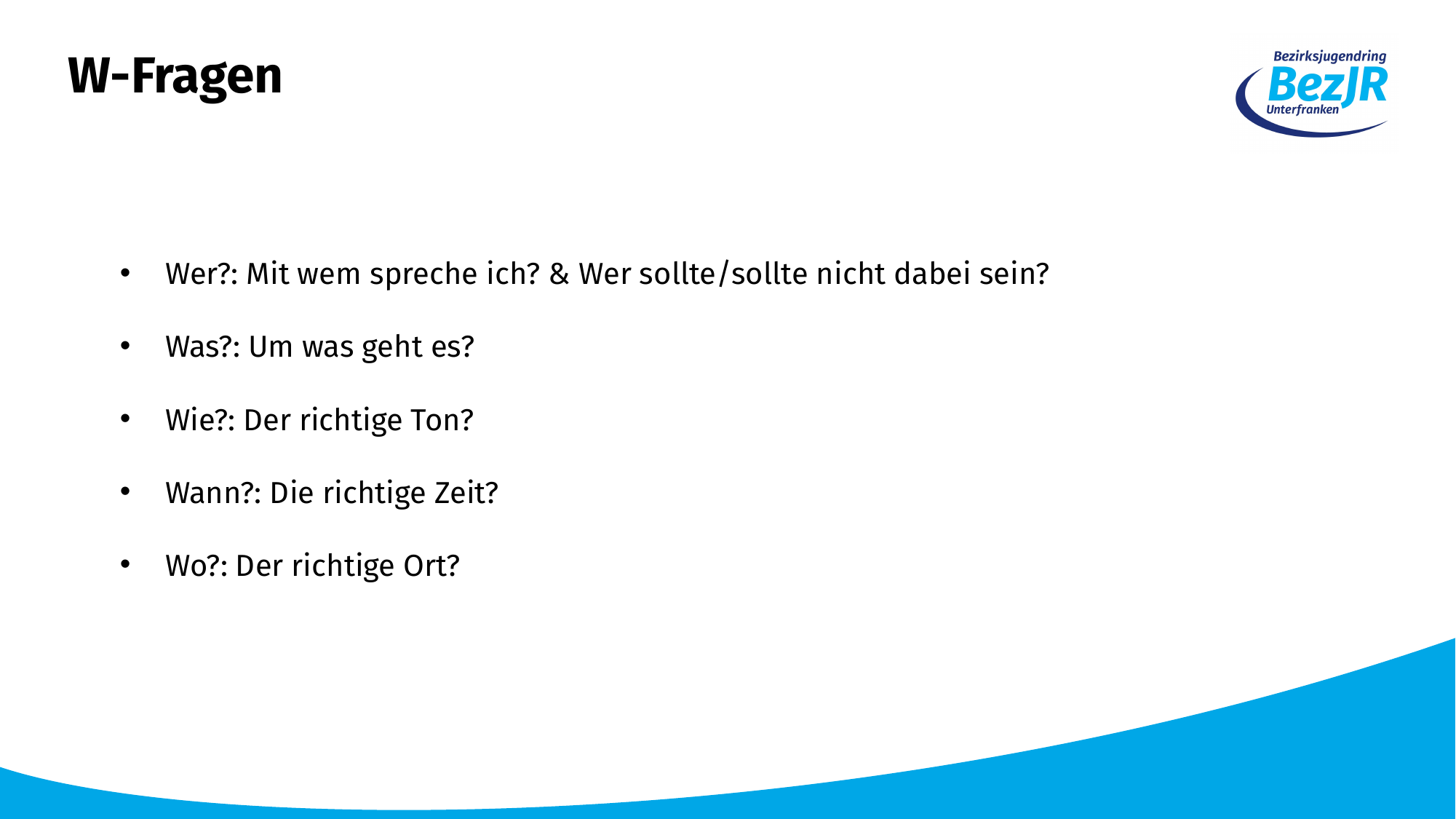

W-Fragen
Wer?: Mit wem spreche ich? & Wer sollte/sollte nicht dabei sein?
Was?: Um was geht es?
Wie?: Der richtige Ton?
Wann?: Die richtige Zeit?
Wo?: Der richtige Ort?